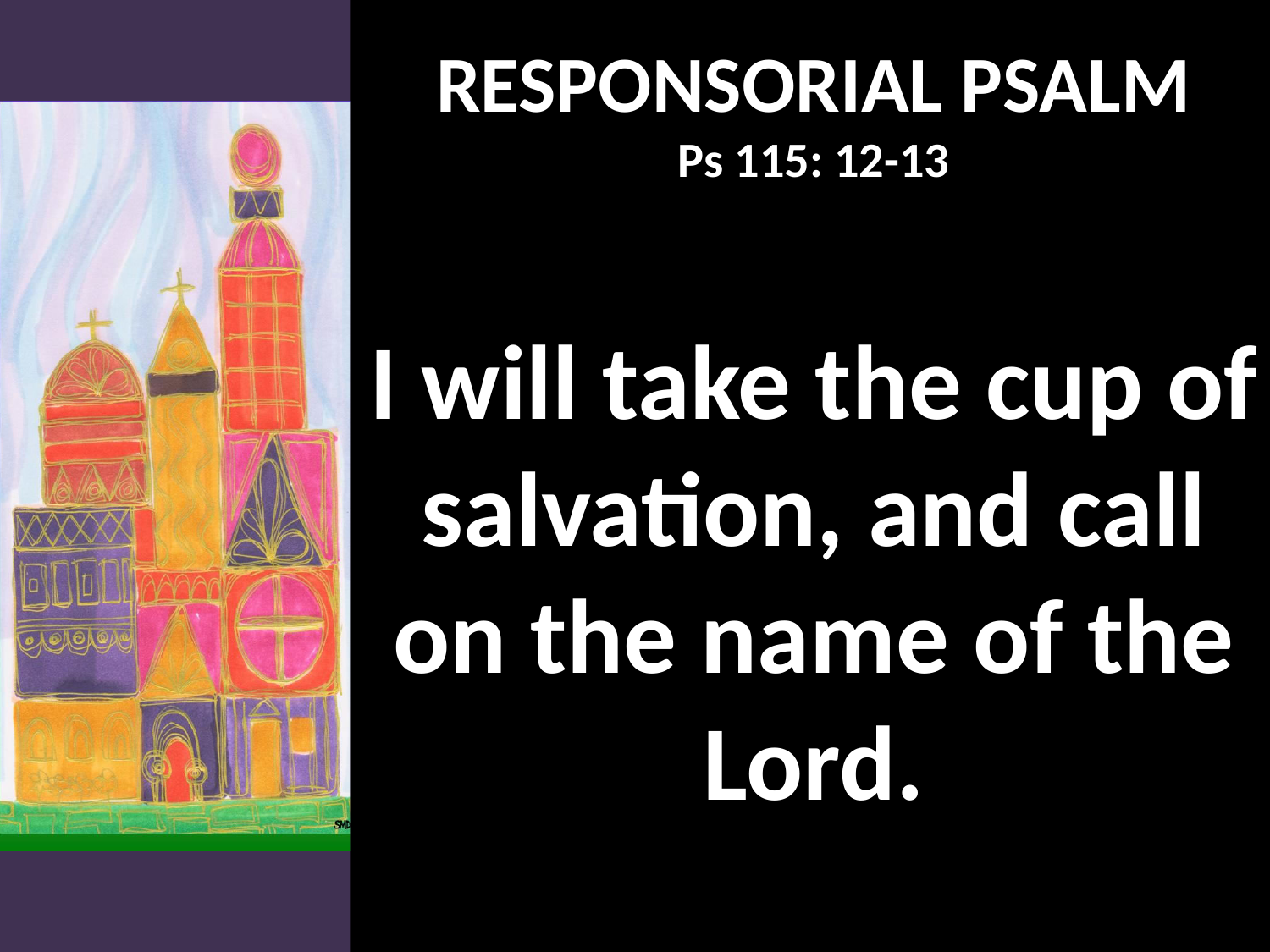

RESPONSORIAL PSALM
Ps 115: 12-13

I will take the cup of salvation, and call on the name of the Lord.